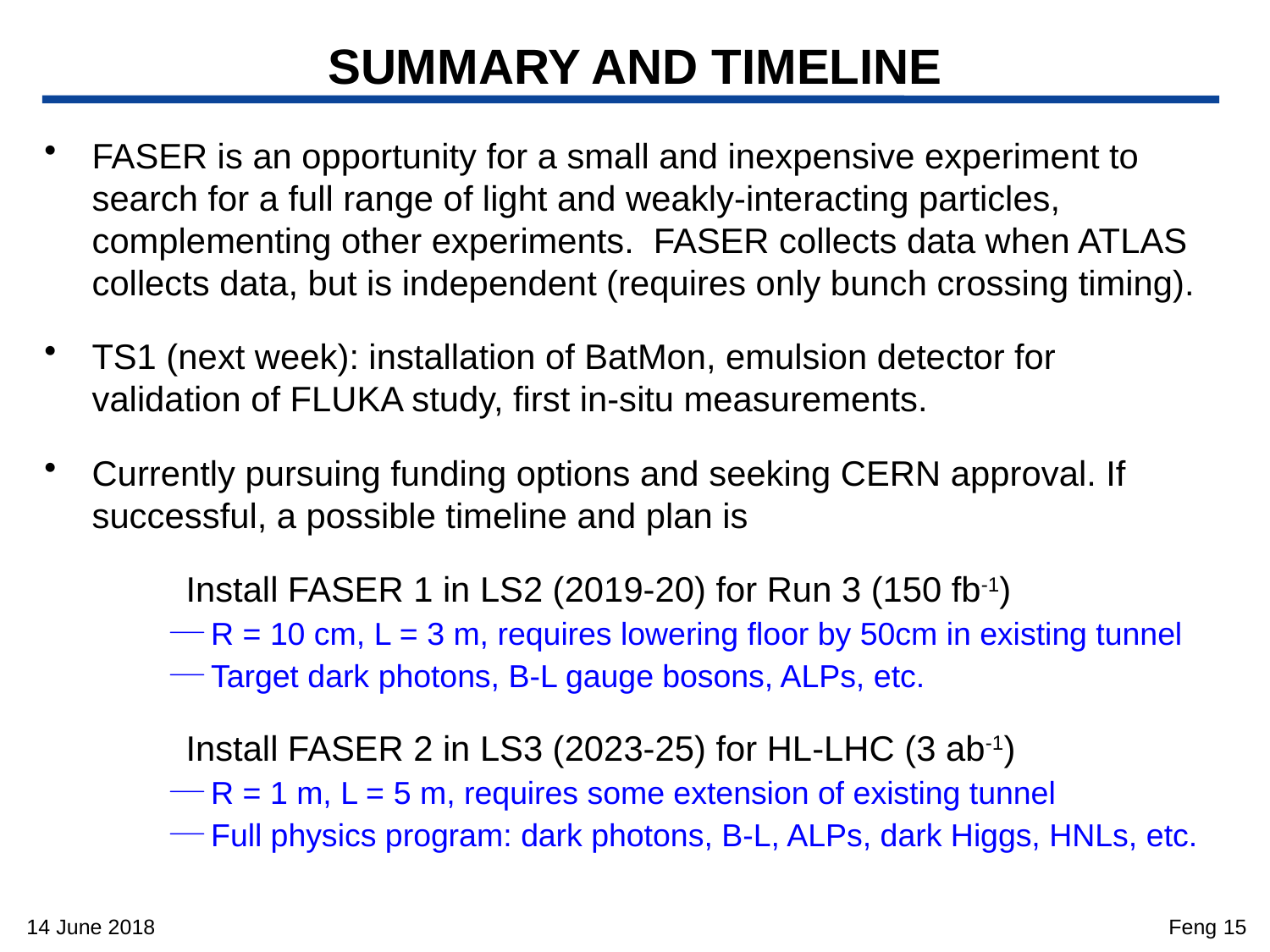

# SUMMARY AND TIMELINE
FASER is an opportunity for a small and inexpensive experiment to search for a full range of light and weakly-interacting particles, complementing other experiments.  FASER collects data when ATLAS collects data, but is independent (requires only bunch crossing timing).

TS1 (next week): installation of BatMon, emulsion detector for validation of FLUKA study, first in-situ measurements.

Currently pursuing funding options and seeking CERN approval. If successful, a possible timeline and plan is

	   Install FASER 1 in LS2 (2019-20) for Run 3 (150 fb-1)
R = 10 cm, L = 3 m, requires lowering floor by 50cm in existing tunnel
Target dark photons, B-L gauge bosons, ALPs, etc.

	   Install FASER 2 in LS3 (2023-25) for HL-LHC (3 ab-1)
R = 1 m, L = 5 m, requires some extension of existing tunnel
Full physics program: dark photons, B-L, ALPs, dark Higgs, HNLs, etc.